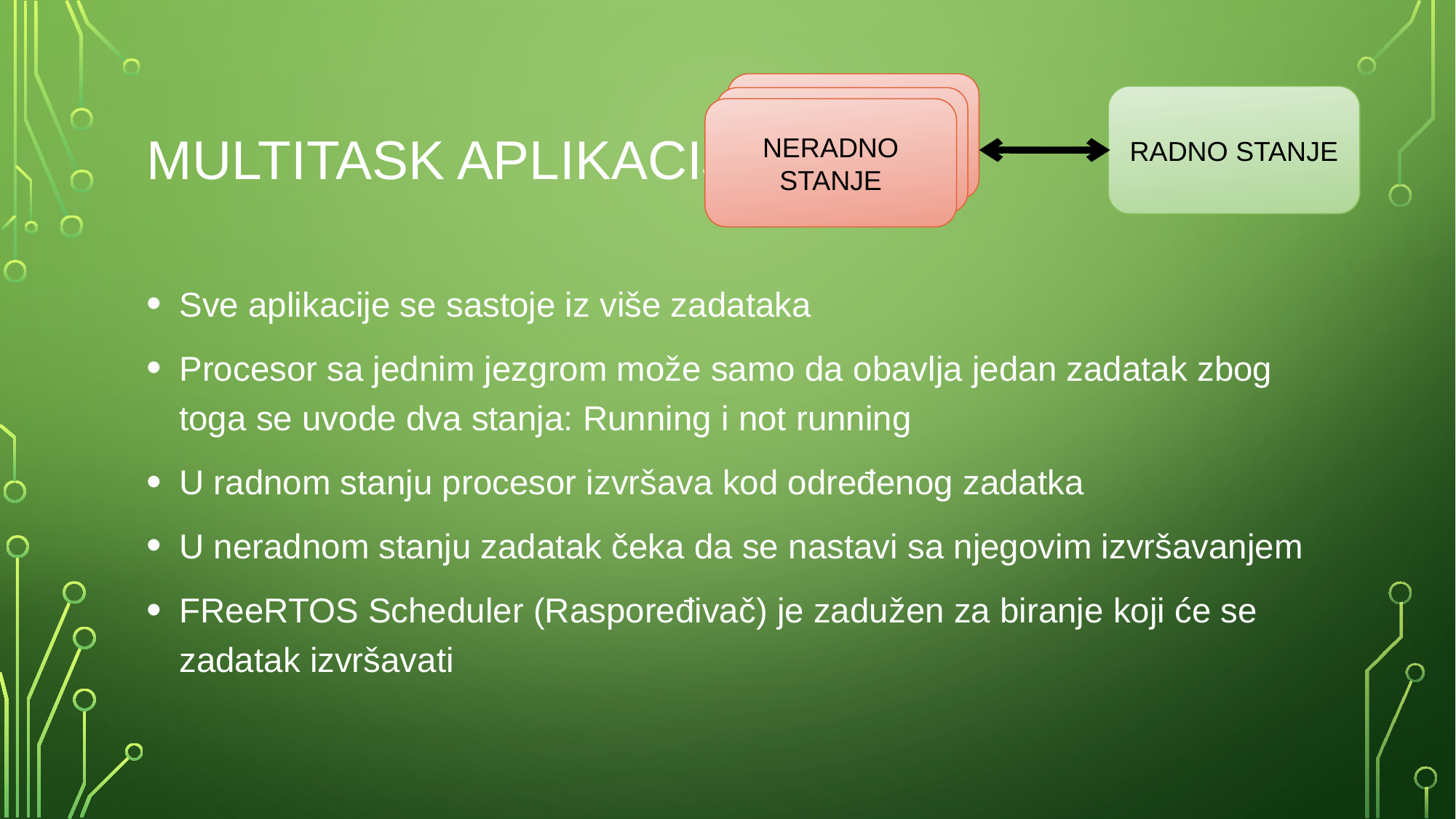

Multitask aplikacije
Task 1
RADNO STANJE
Task 2
NERADNO STANJE

Sve aplikacije se sastoje iz više zadataka
Procesor sa jednim jezgrom može samo da obavlja jedan zadatak zbog toga se uvode dva stanja: Running i not running
U radnom stanju procesor izvršava kod određenog zadatka
U neradnom stanju zadatak čeka da se nastavi sa njegovim izvršavanjem
FReeRTOS Scheduler (Raspoređivač) je zadužen za biranje koji će se zadatak izvršavati